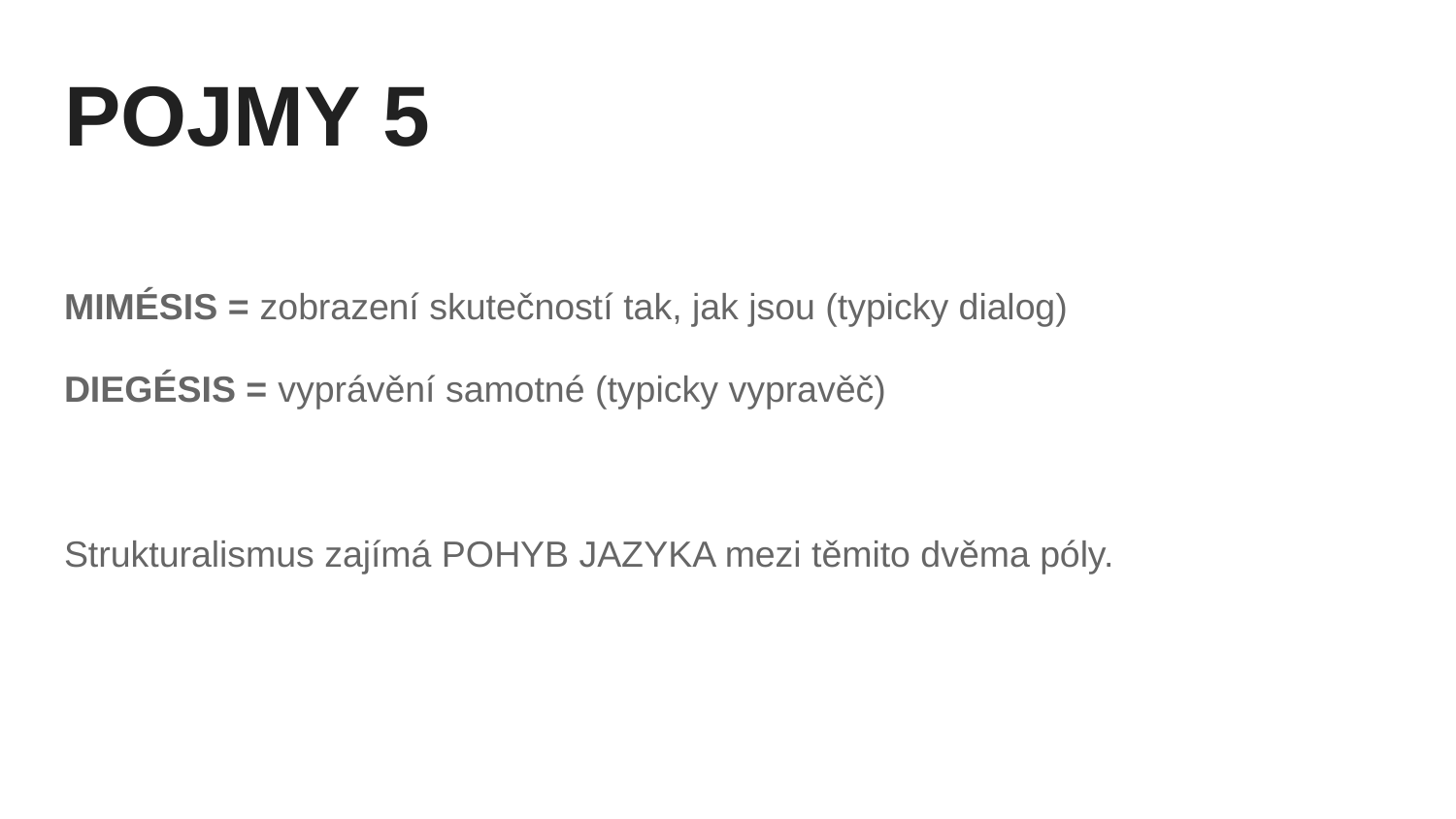

# POJMY 5
MIMÉSIS = zobrazení skutečností tak, jak jsou (typicky dialog)
DIEGÉSIS = vyprávění samotné (typicky vypravěč)

Strukturalismus zajímá POHYB JAZYKA mezi těmito dvěma póly.